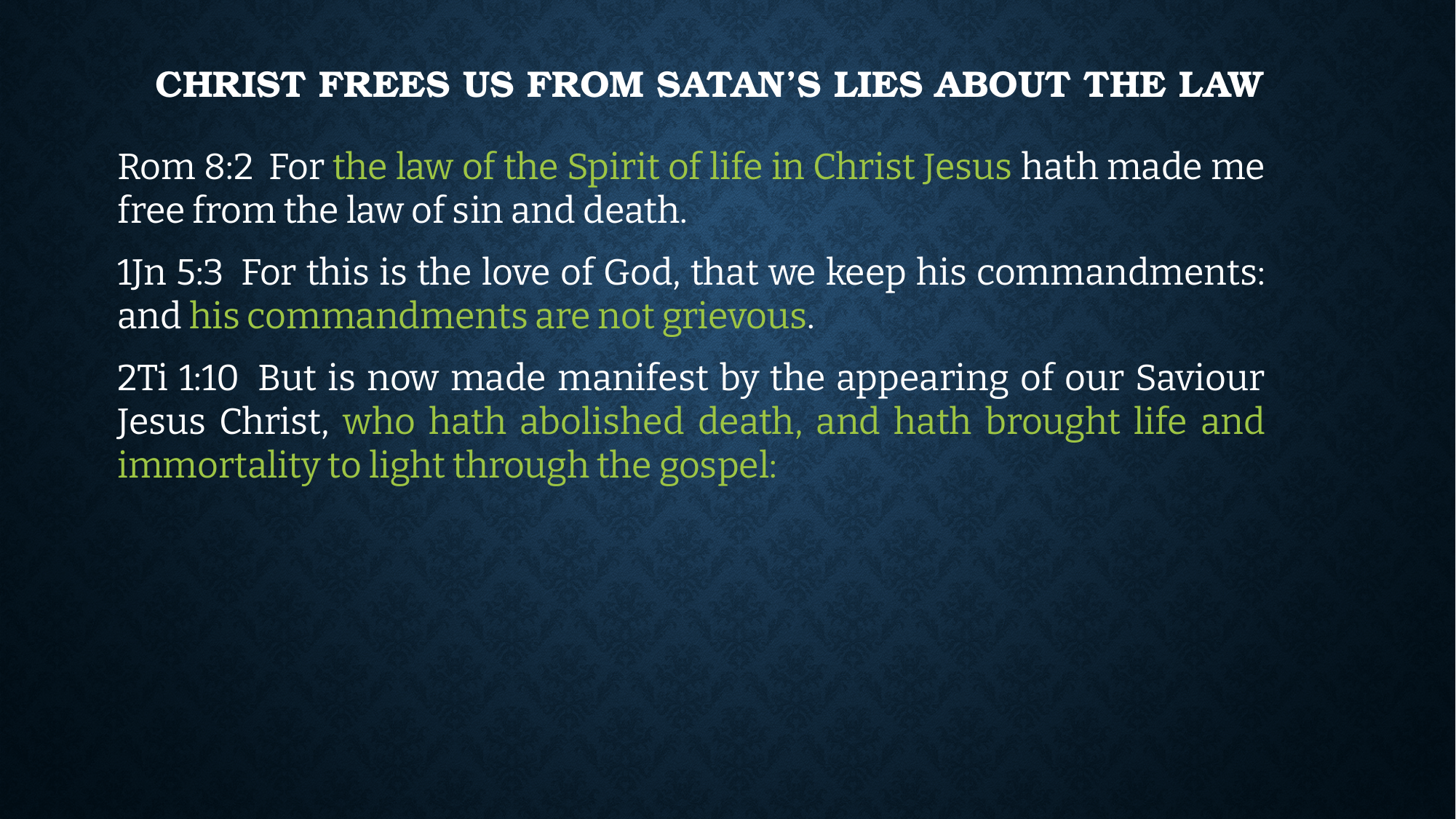

# Christ Frees us from Satan’s Lies about the law
Rom 8:2  For the law of the Spirit of life in Christ Jesus hath made me free from the law of sin and death.
1Jn 5:3  For this is the love of God, that we keep his commandments: and his commandments are not grievous.
2Ti 1:10  But is now made manifest by the appearing of our Saviour Jesus Christ, who hath abolished death, and hath brought life and immortality to light through the gospel: